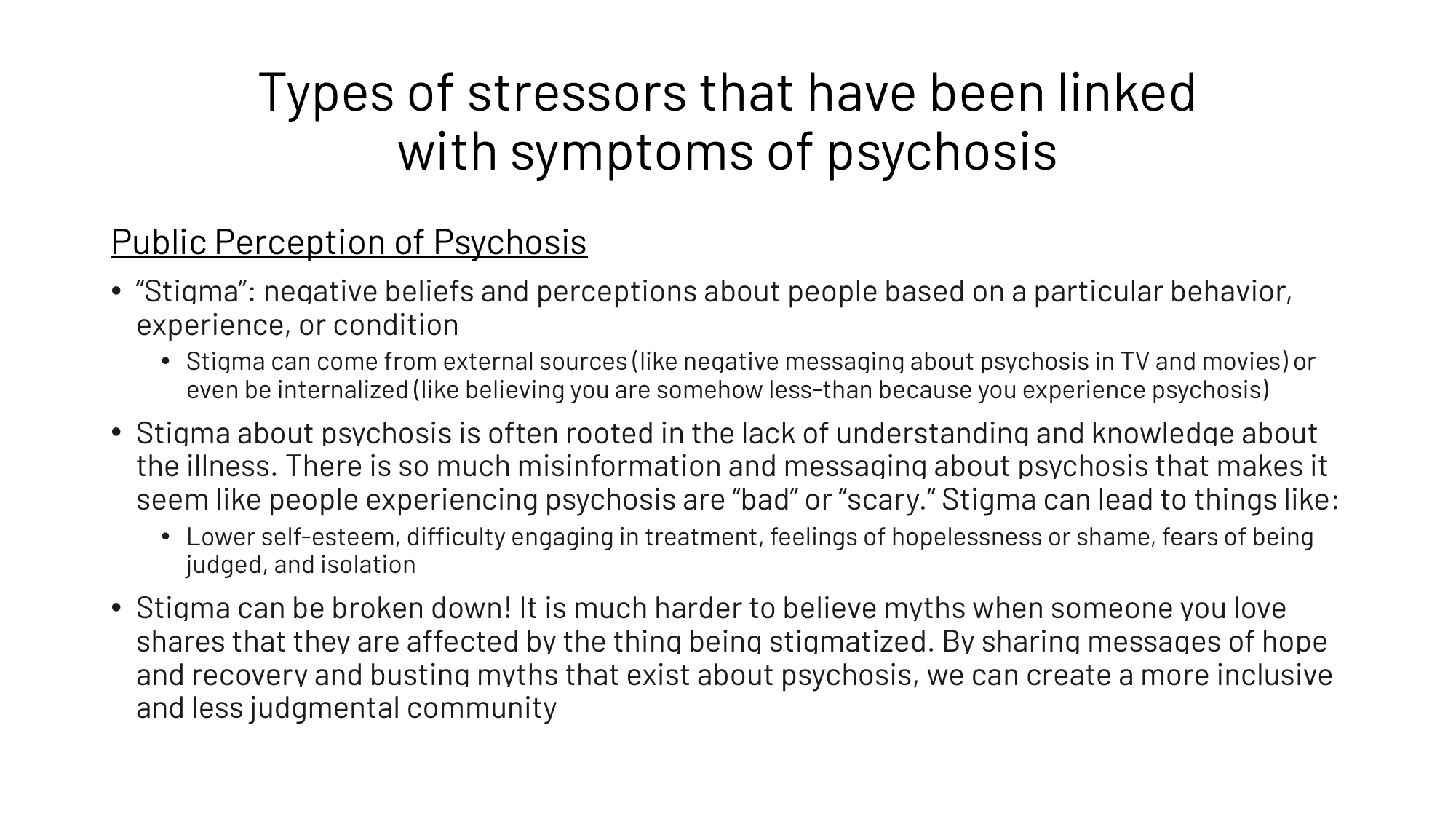

# Types of stressors that have been linked with symptoms of psychosis
Public Perception of Psychosis
“Stigma”: negative beliefs and perceptions about people based on a particular behavior, experience, or condition
Stigma can come from external sources (like negative messaging about psychosis in TV and movies) or even be internalized (like believing you are somehow less-than because you experience psychosis)
Stigma about psychosis is often rooted in the lack of understanding and knowledge about the illness. There is so much misinformation and messaging about psychosis that makes it seem like people experiencing psychosis are “bad” or “scary.” Stigma can lead to things like:
Lower self-esteem, difficulty engaging in treatment, feelings of hopelessness or shame, fears of being judged, and isolation
Stigma can be broken down! It is much harder to believe myths when someone you love shares that they are affected by the thing being stigmatized. By sharing messages of hope and recovery and busting myths that exist about psychosis, we can create a more inclusive and less judgmental community